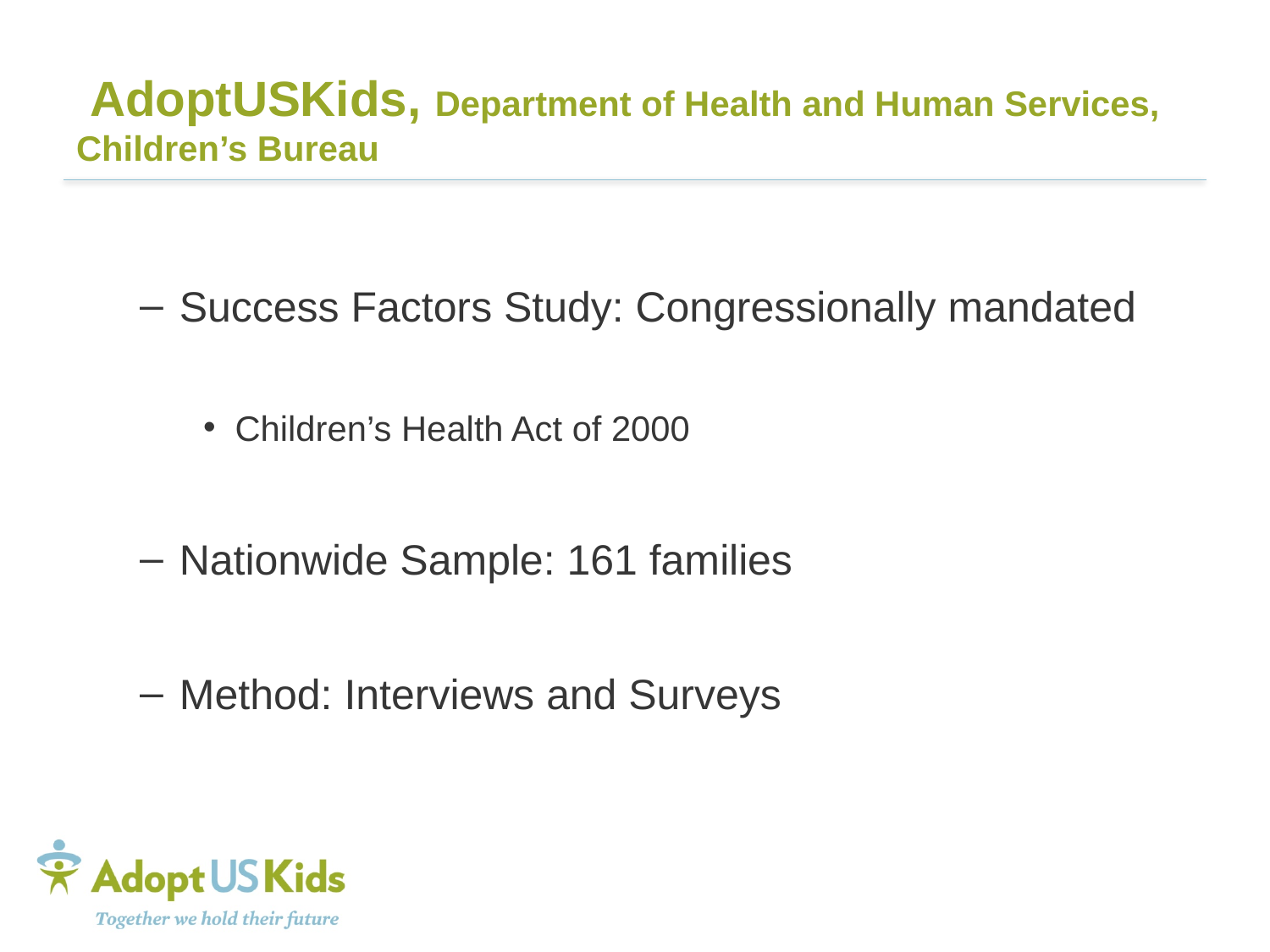

# AdoptUSKids, Department of Health and Human Services, Children’s Bureau

Success Factors Study: Congressionally mandated

Children’s Health Act of 2000

Nationwide Sample: 161 families

Method: Interviews and Surveys